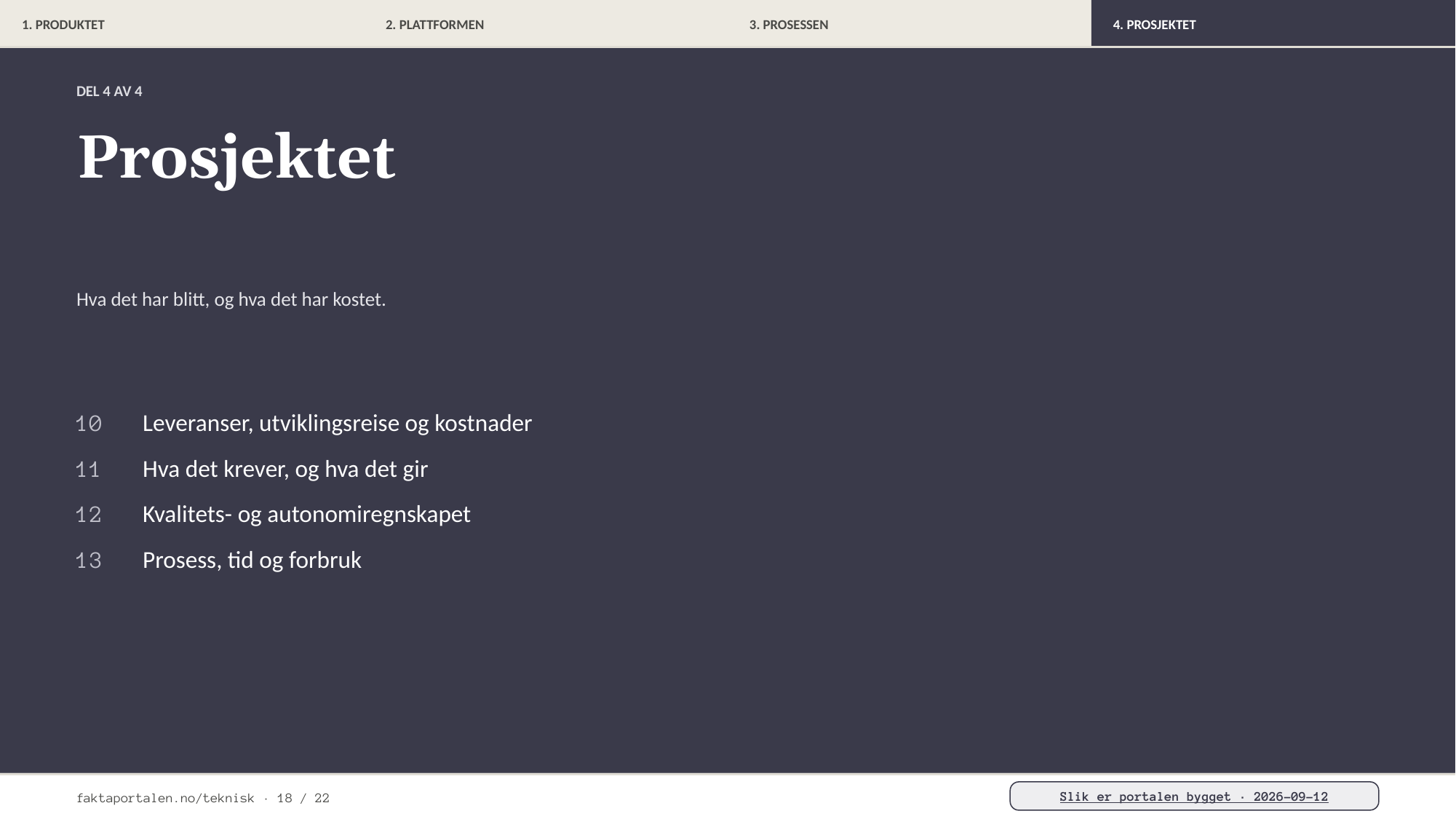

1. PRODUKTET

2. PLATTFORMEN

3. PROSESSEN

4. PROSJEKTET

DEL 4 AV 4
Prosjektet
Hva det har blitt, og hva det har kostet.
10   Leveranser, utviklingsreise og kostnader
11   Hva det krever, og hva det gir
12   Kvalitets- og autonomiregnskapet
13   Prosess, tid og forbruk

faktaportalen.no/teknisk · 18 / 22
Slik er portalen bygget · 2026-09-12